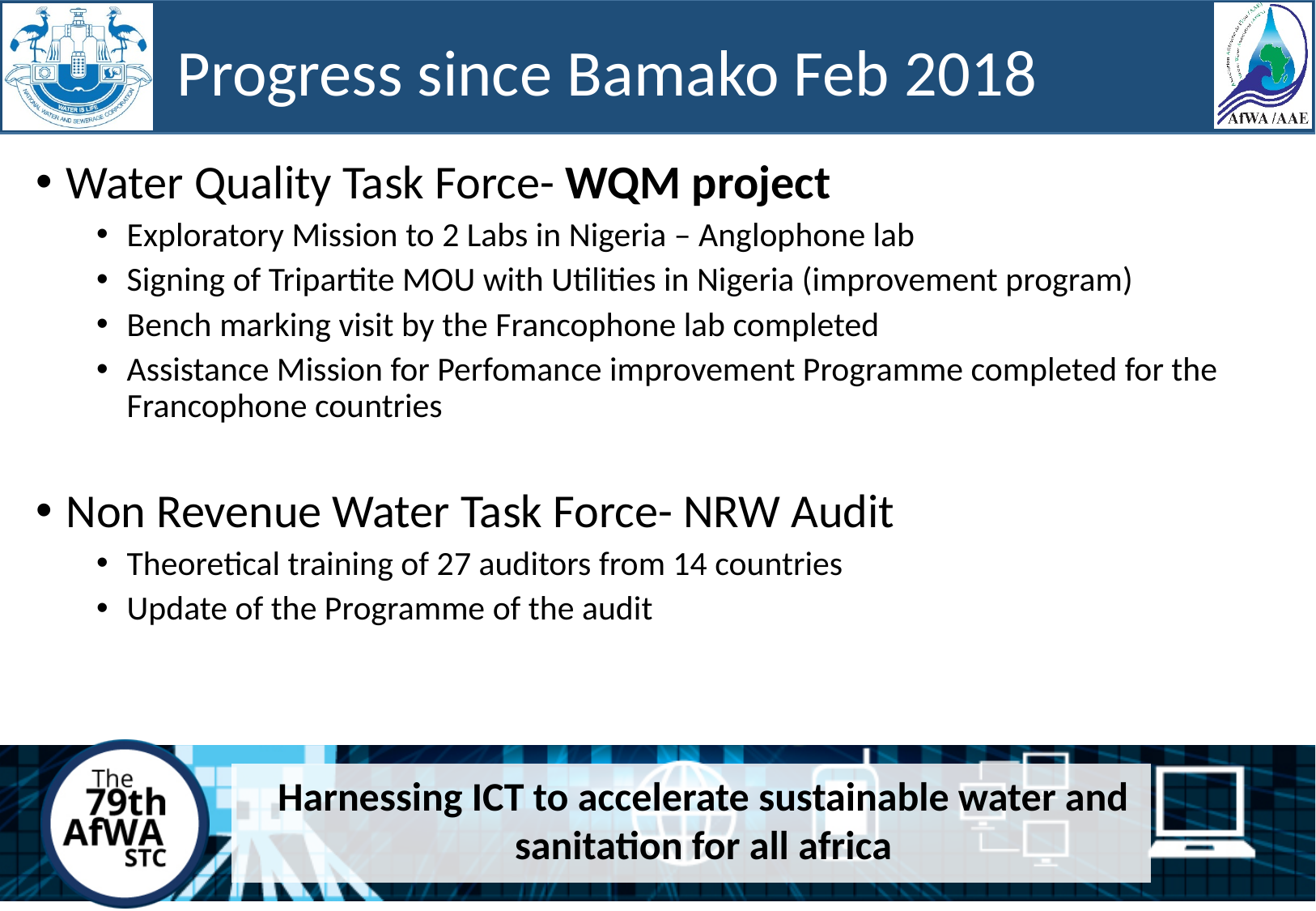

Progress since Bamako Feb 2018
Water Quality Task Force- WQM project
Exploratory Mission to 2 Labs in Nigeria – Anglophone lab
Signing of Tripartite MOU with Utilities in Nigeria (improvement program)
Bench marking visit by the Francophone lab completed
Assistance Mission for Perfomance improvement Programme completed for the Francophone countries

Non Revenue Water Task Force- NRW Audit
Theoretical training of 27 auditors from 14 countries
Update of the Programme of the audit